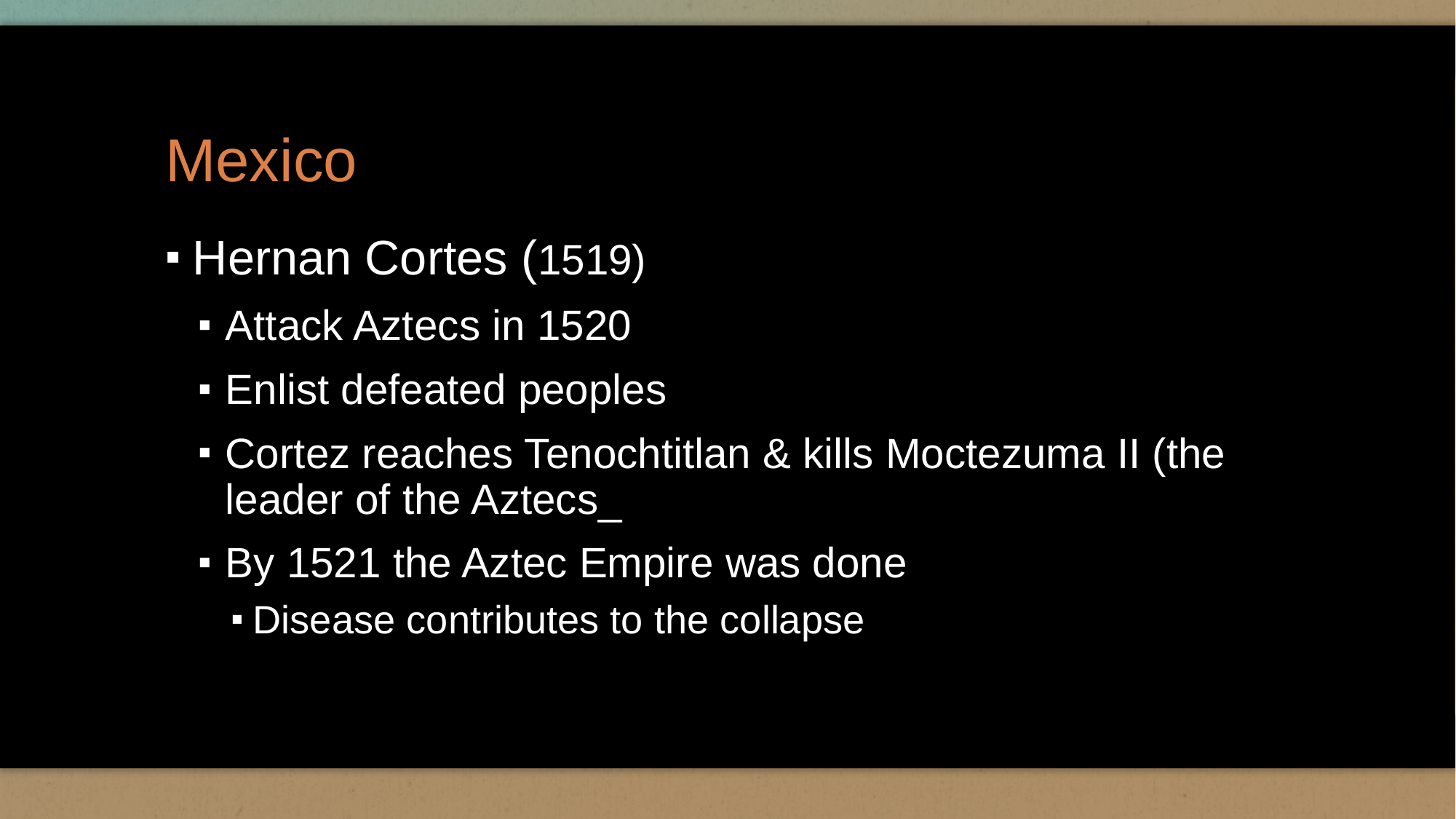

# Mexico
Hernan Cortes (1519)
Attack Aztecs in 1520
Enlist defeated peoples
Cortez reaches Tenochtitlan & kills Moctezuma II (the leader of the Aztecs_
By 1521 the Aztec Empire was done
Disease contributes to the collapse